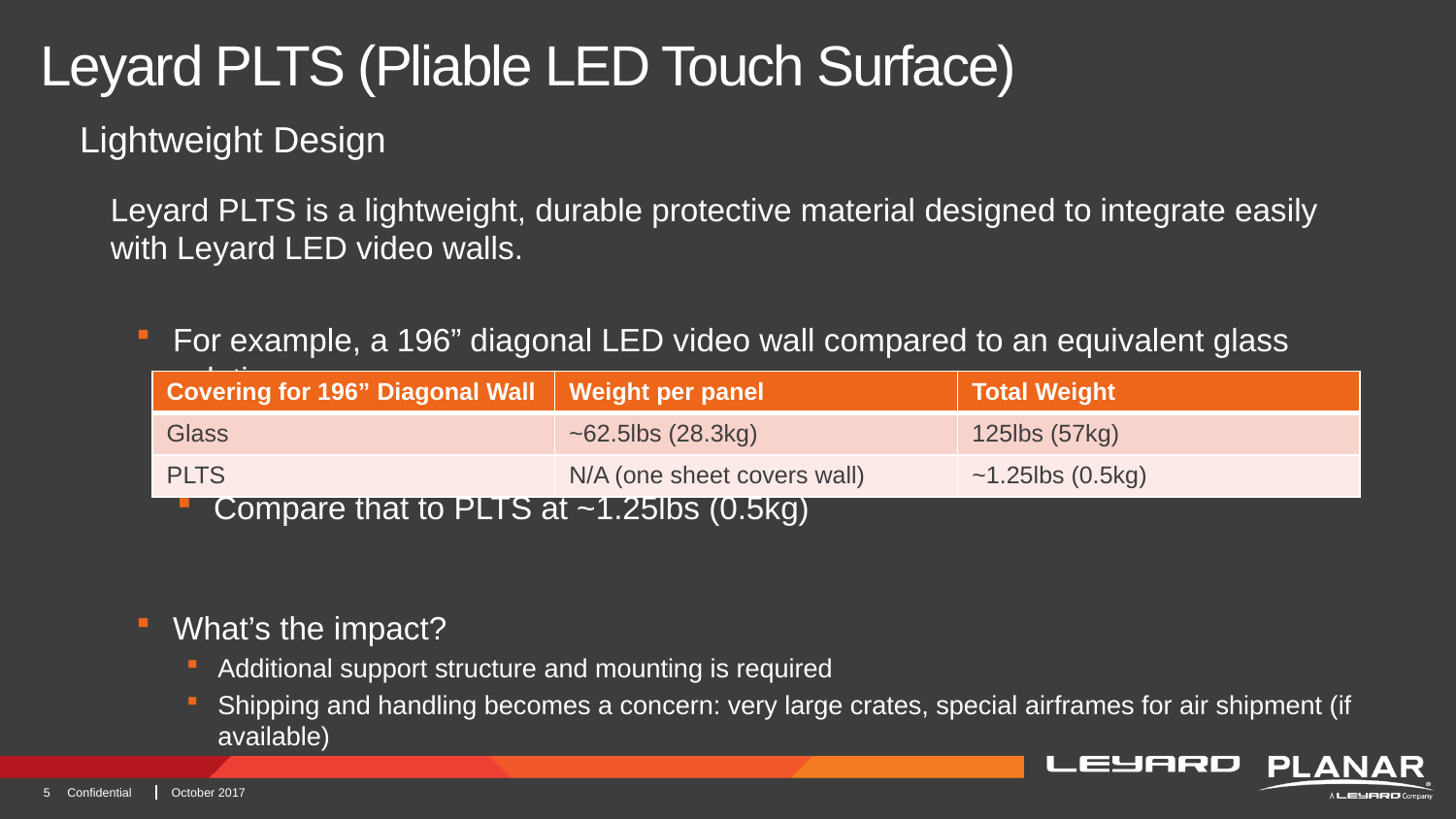

# Leyard PLTS (Pliable LED Touch Surface)
Lightweight Design
Leyard PLTS is a lightweight, durable protective material designed to integrate easily with Leyard LED video walls.
For example, a 196” diagonal LED video wall compared to an equivalent glass solution:
2 panes of glass at ~62.5lbs each are required so total weight is around 125lbs (57kg)
Compare that to PLTS at ~1.25lbs (0.5kg)

What’s the impact?
Additional support structure and mounting is required
Shipping and handling becomes a concern: very large crates, special airframes for air shipment (if available)
| Covering for 196” Diagonal Wall | Weight per panel | Total Weight |
| --- | --- | --- |
| Glass | ~62.5lbs (28.3kg) | 125lbs (57kg) |
| PLTS | N/A (one sheet covers wall) | ~1.25lbs (0.5kg) |